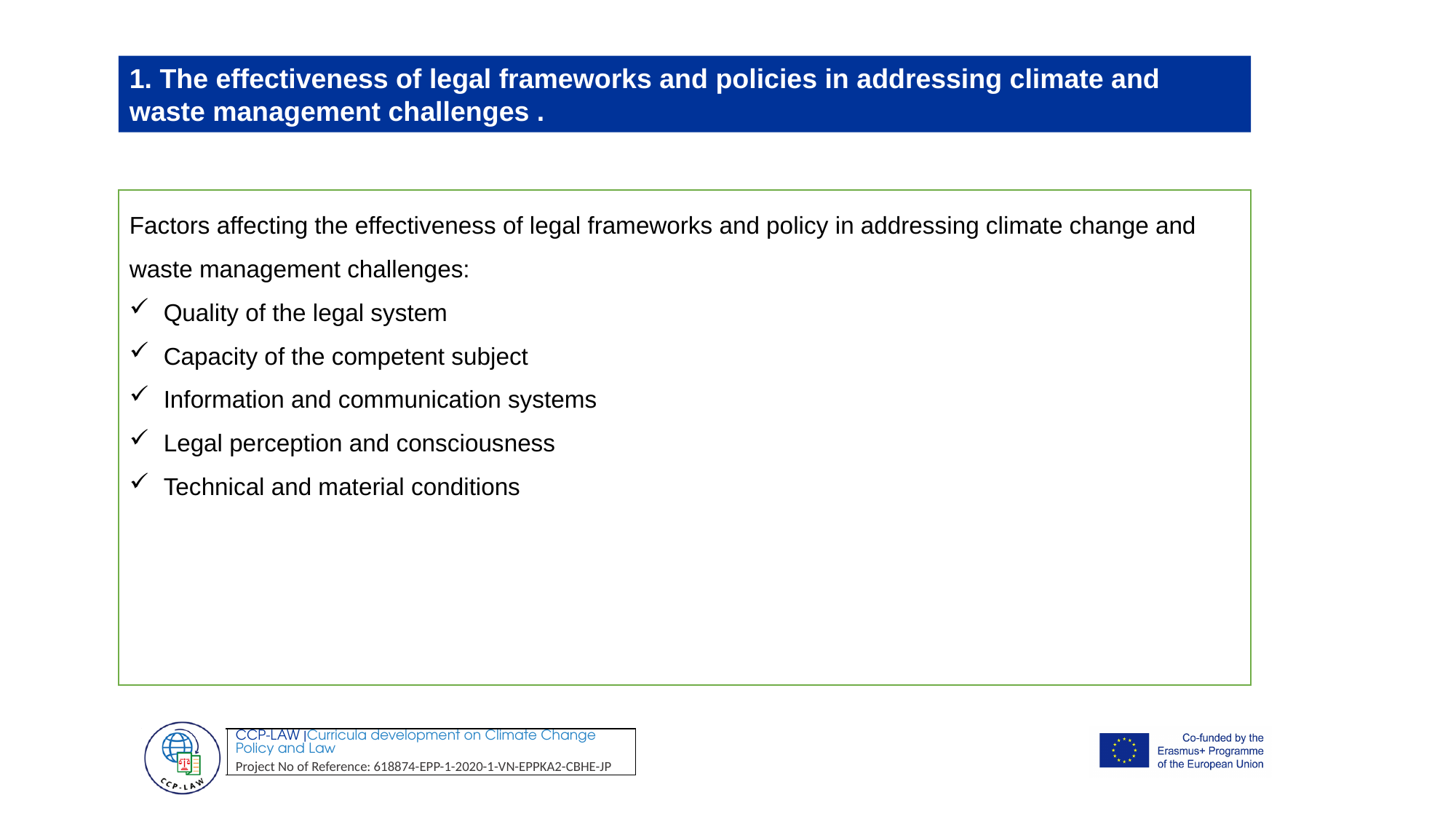

1. The effectiveness of legal frameworks and policies in addressing climate and waste management challenges .
Factors affecting the effectiveness of legal frameworks and policy in addressing climate change and waste management challenges:
Quality of the legal system
Capacity of the competent subject
Information and communication systems
Legal perception and consciousness
Technical and material conditions